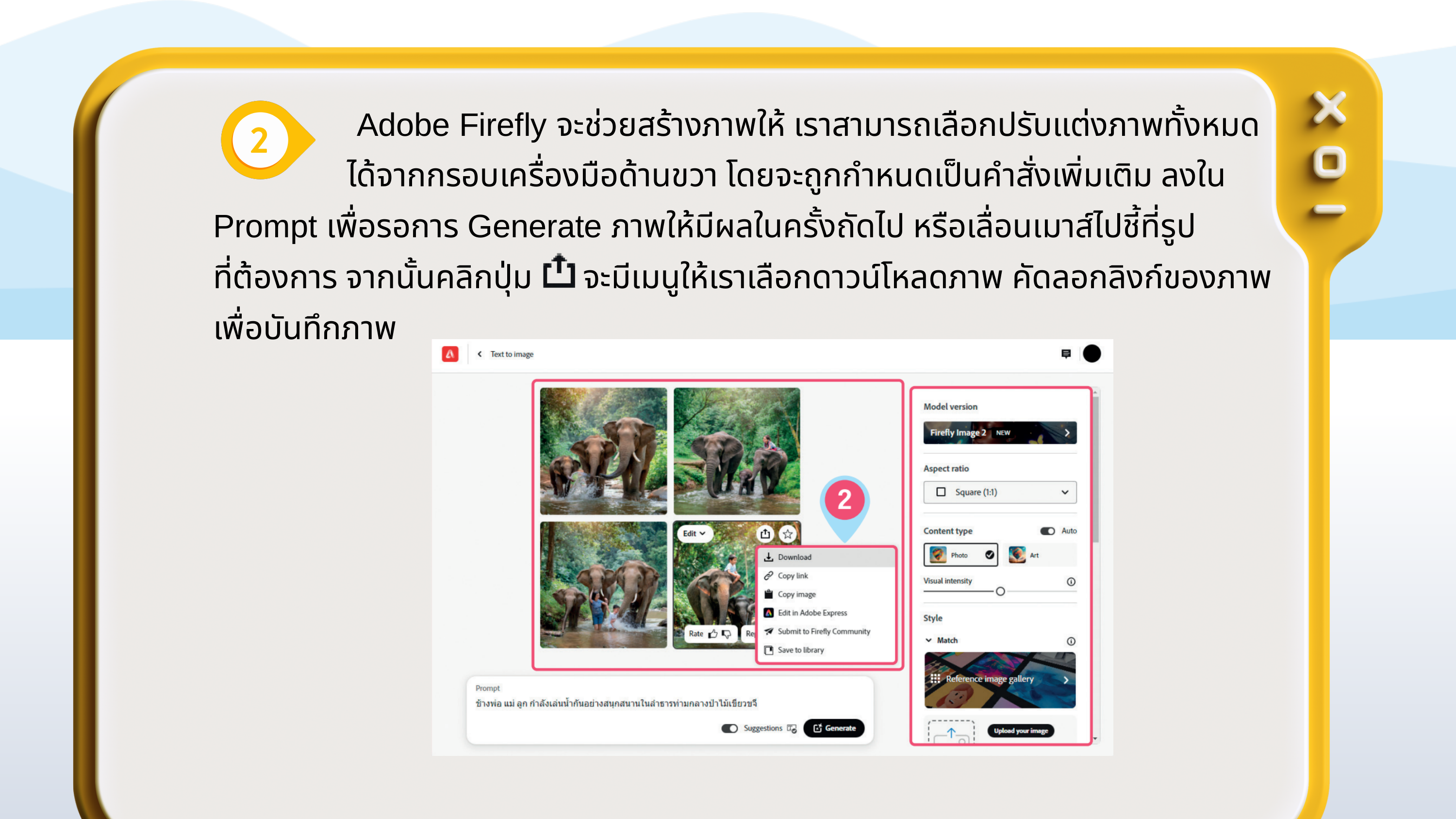

Adobe Firefly จะช่วยสร้างภาพให้ เราสามารถเลือกปรับแต่งภาพทั้งหมด
                ได้จากกรอบเครื่องมือด้านขวา โดยจะถูกกําหนดเป็นคําสั่งเพิ่มเติม ลงใน Prompt เพื่อรอการ Generate ภาพให้มีผลในครั้งถัดไป หรือเลื่อนเมาส์ไปชี้ที่รูป
ที่ต้องการ จากนั้นคลิกปุ่ม      จะมีเมนูให้เราเลือกดาวน์โหลดภาพ คัดลอกลิงก์ของภาพเพื่อบันทึกภาพ